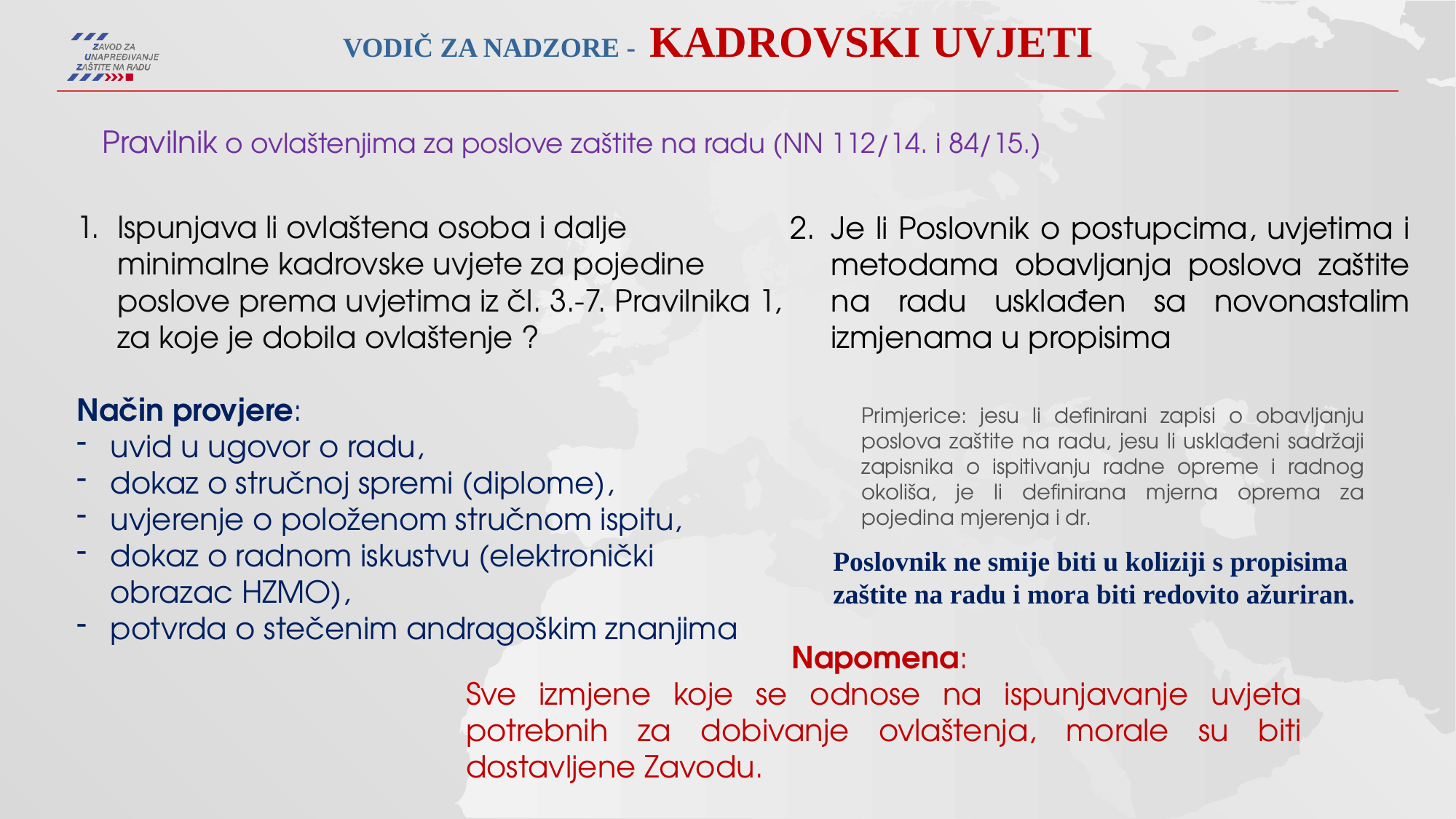

Vodič za nadzore -  KADROVSKI UVJETI

Pravilnik o ovlaštenjima za poslove zaštite na radu (NN 112/14. i 84/15.)
Ispunjava li ovlaštena osoba i dalje minimalne kadrovske uvjete za pojedine poslove prema uvjetima iz čl. 3.-7. Pravilnika 1, za koje je dobila ovlaštenje ?

Način provjere:
uvid u ugovor o radu,
dokaz o stručnoj spremi (diplome),
uvjerenje o položenom stručnom ispitu,
dokaz o radnom iskustvu (elektronički obrazac HZMO),
potvrda o stečenim andragoškim znanjima

Je li Poslovnik o postupcima, uvjetima i metodama obavljanja poslova zaštite na radu usklađen sa novonastalim izmjenama u propisima

Primjerice: jesu li definirani zapisi o obavljanju poslova zaštite na radu, jesu li usklađeni sadržaji zapisnika o ispitivanju radne opreme i radnog okoliša, je li definirana mjerna oprema za pojedina mjerenja i dr.
Poslovnik ne smije biti u koliziji s propisima
zaštite na radu i mora biti redovito ažuriran.
Napomena:
Sve izmjene koje se odnose na ispunjavanje uvjeta potrebnih za dobivanje ovlaštenja, morale su biti dostavljene Zavodu.